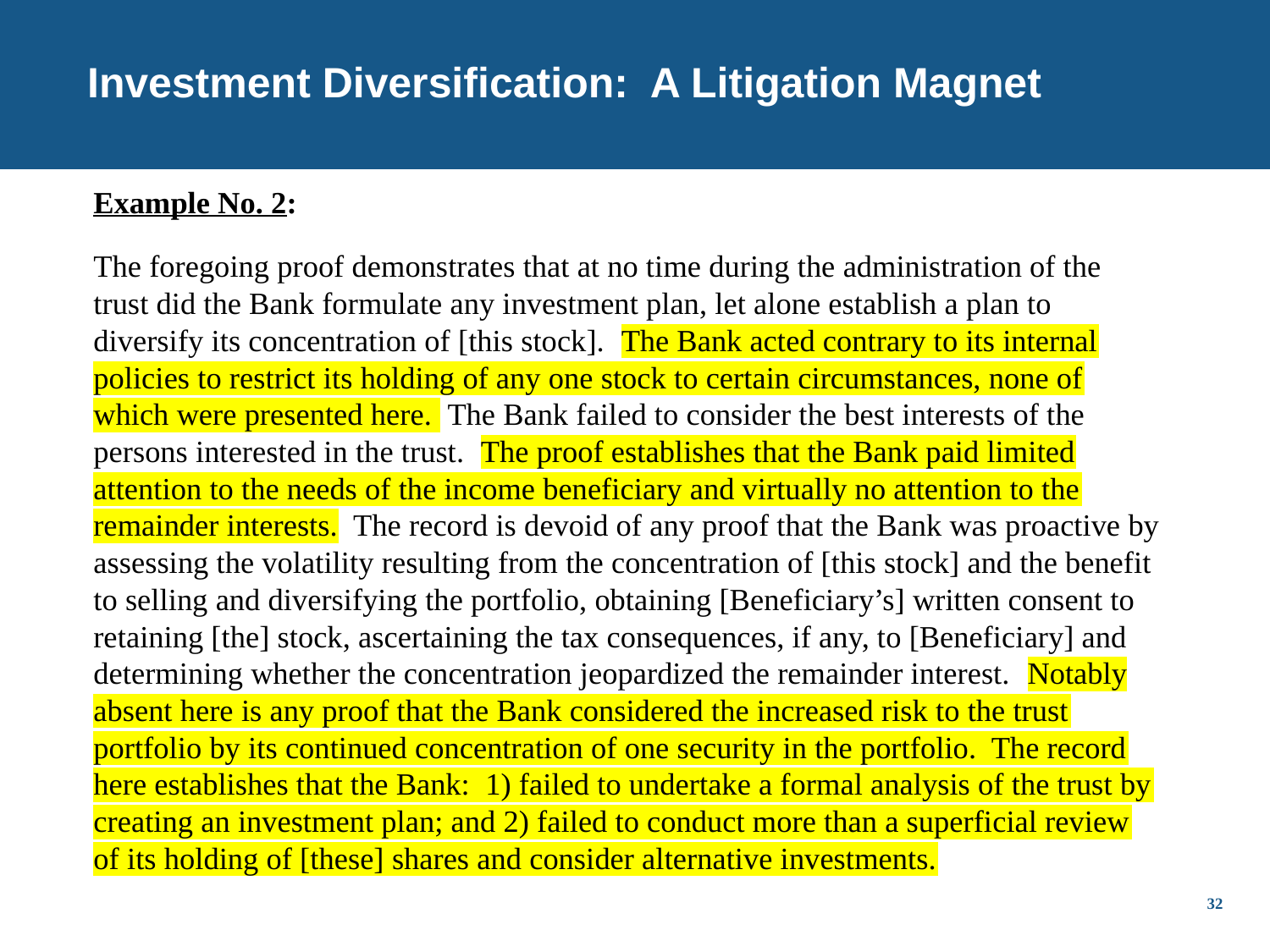

# Investment Diversification:  A Litigation Magnet
Example No. 2:
The foregoing proof demonstrates that at no time during the administration of the trust did the Bank formulate any investment plan, let alone establish a plan to diversify its concentration of [this stock].  The Bank acted contrary to its internal policies to restrict its holding of any one stock to certain circumstances, none of which were presented here.  The Bank failed to consider the best interests of the persons interested in the trust.  The proof establishes that the Bank paid limited attention to the needs of the income beneficiary and virtually no attention to the remainder interests.  The record is devoid of any proof that the Bank was proactive by assessing the volatility resulting from the concentration of [this stock] and the benefit to selling and diversifying the portfolio, obtaining [Beneficiary’s] written consent to retaining [the] stock, ascertaining the tax consequences, if any, to [Beneficiary] and determining whether the concentration jeopardized the remainder interest.  Notably absent here is any proof that the Bank considered the increased risk to the trust portfolio by its continued concentration of one security in the portfolio.  The record here establishes that the Bank:  1) failed to undertake a formal analysis of the trust by creating an investment plan; and 2) failed to conduct more than a superficial review of its holding of [these] shares and consider alternative investments.